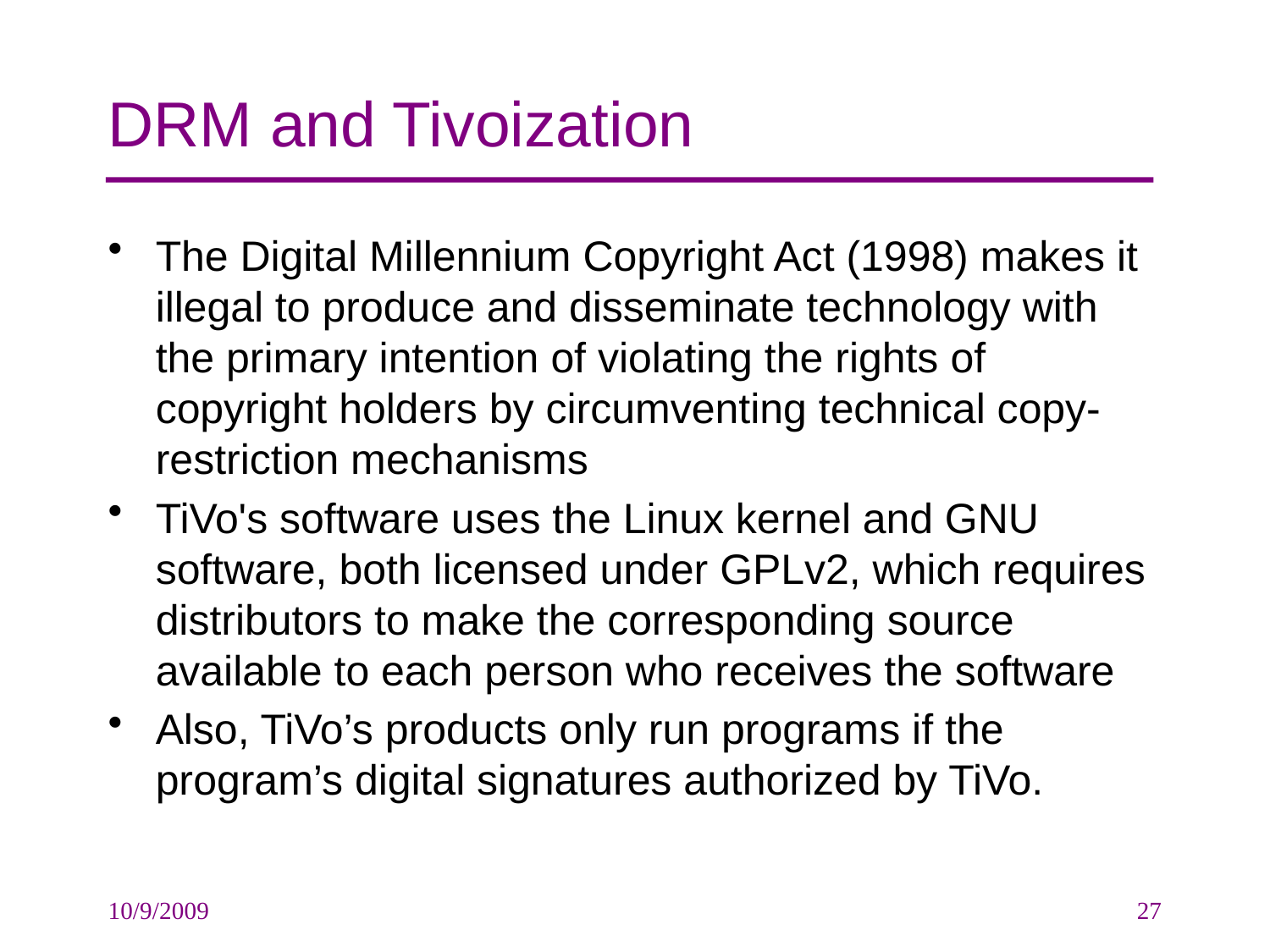

# DRM and Tivoization
The Digital Millennium Copyright Act (1998) makes it illegal to produce and disseminate technology with the primary intention of violating the rights of copyright holders by circumventing technical copy-restriction mechanisms
TiVo's software uses the Linux kernel and GNU software, both licensed under GPLv2, which requires distributors to make the corresponding source available to each person who receives the software
Also, TiVo’s products only run programs if the program’s digital signatures authorized by TiVo.
10/9/2009
27